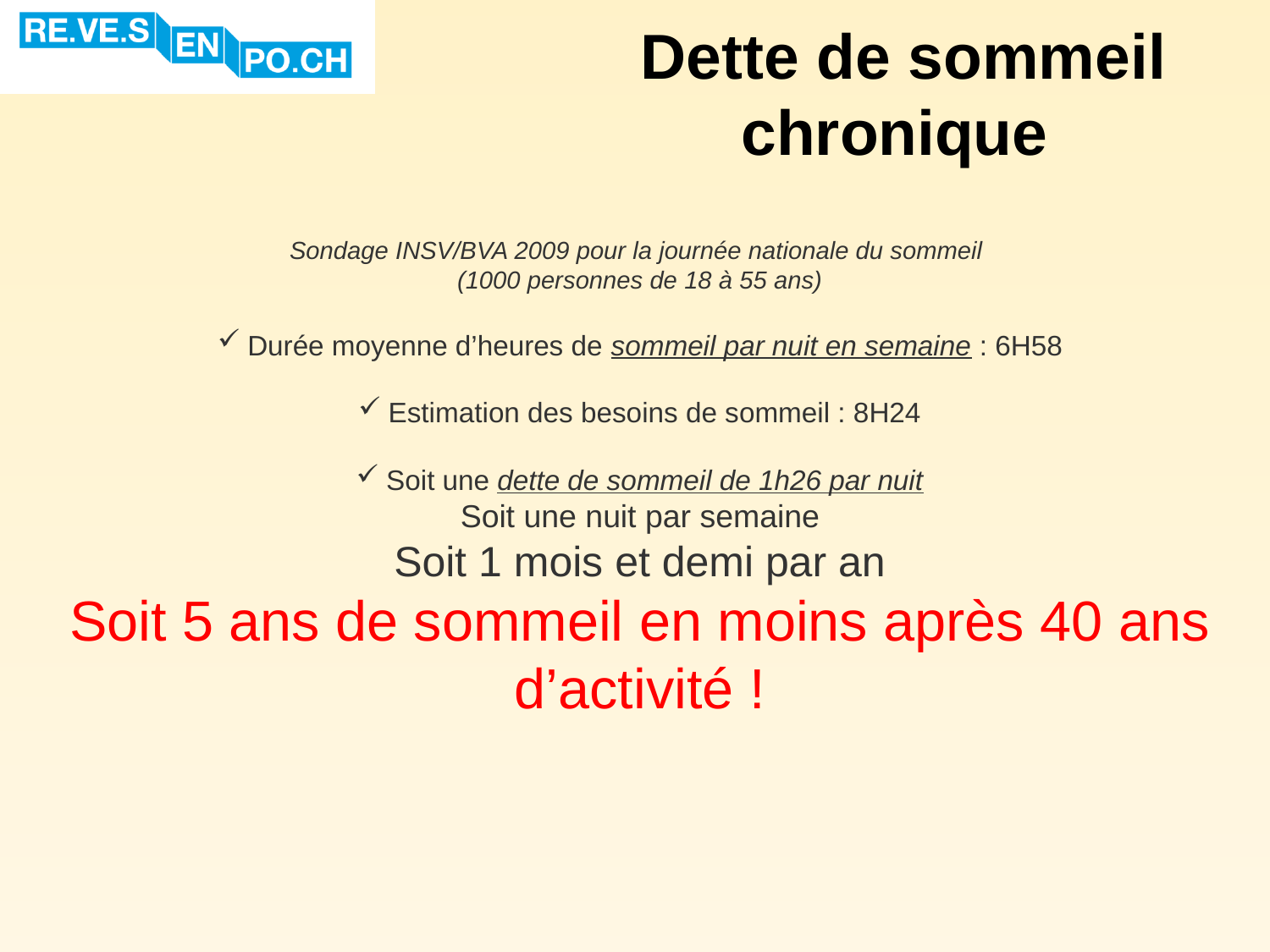

Dette de sommeil
chronique
Sondage INSV/BVA 2009 pour la journée nationale du sommeil
(1000 personnes de 18 à 55 ans)

Durée moyenne d’heures de sommeil par nuit en semaine : 6H58

Estimation des besoins de sommeil : 8H24

Soit une dette de sommeil de 1h26 par nuit
Soit une nuit par semaine
Soit 1 mois et demi par an
Soit 5 ans de sommeil en moins après 40 ans d’activité !